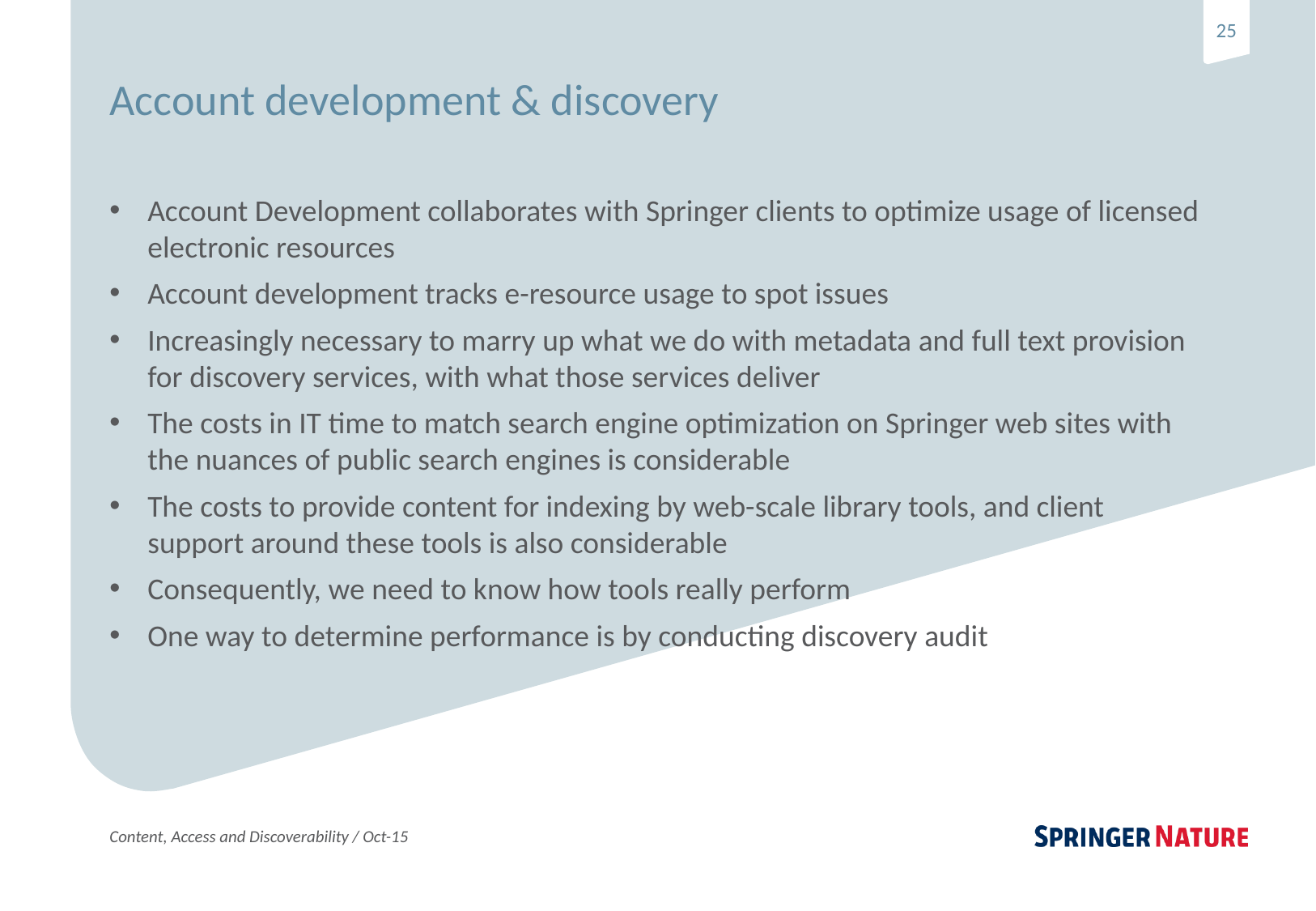

# Account development & discovery
Account Development collaborates with Springer clients to optimize usage of licensed electronic resources
Account development tracks e-resource usage to spot issues
Increasingly necessary to marry up what we do with metadata and full text provision for discovery services, with what those services deliver
The costs in IT time to match search engine optimization on Springer web sites with the nuances of public search engines is considerable
The costs to provide content for indexing by web-scale library tools, and client support around these tools is also considerable
Consequently, we need to know how tools really perform
One way to determine performance is by conducting discovery audit